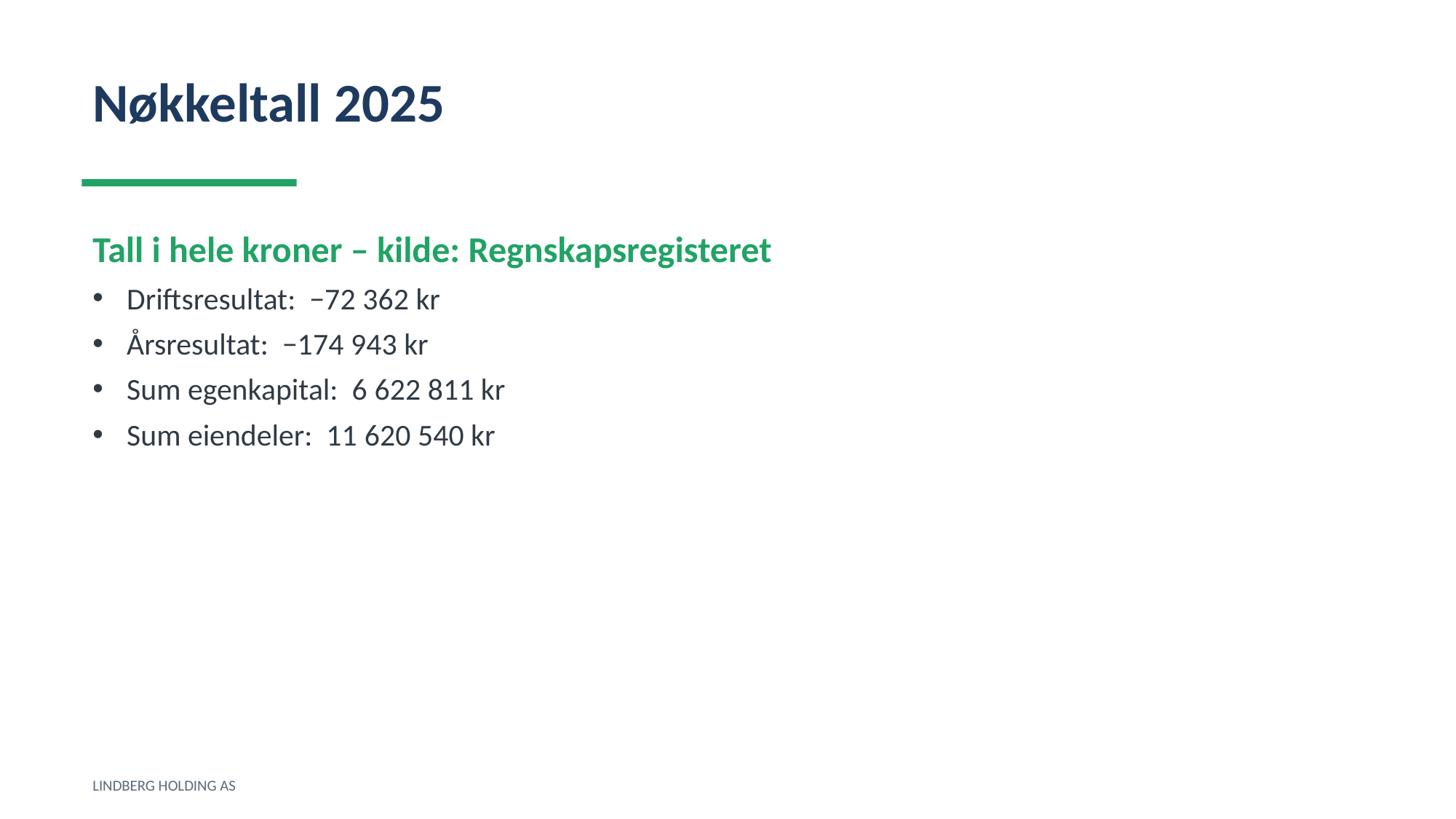

Nøkkeltall 2025

Tall i hele kroner – kilde: Regnskapsregisteret
Driftsresultat:  −72 362 kr
Årsresultat:  −174 943 kr
Sum egenkapital:  6 622 811 kr
Sum eiendeler:  11 620 540 kr
LINDBERG HOLDING AS